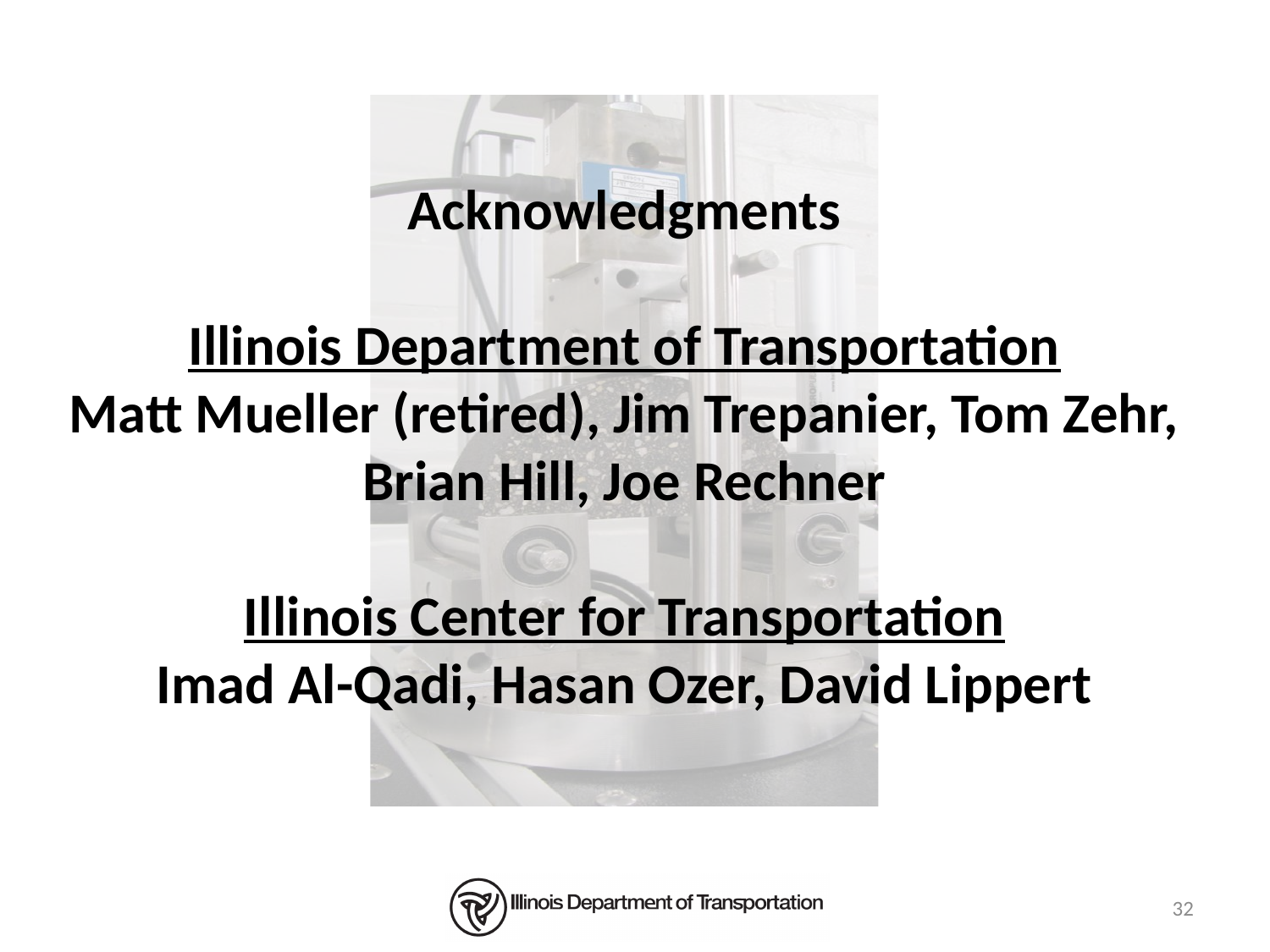

# Acknowledgments Illinois Department of Transportation Matt Mueller (retired), Jim Trepanier, Tom Zehr, Brian Hill, Joe Rechner Illinois Center for Transportation Imad Al-Qadi, Hasan Ozer, David Lippert

32